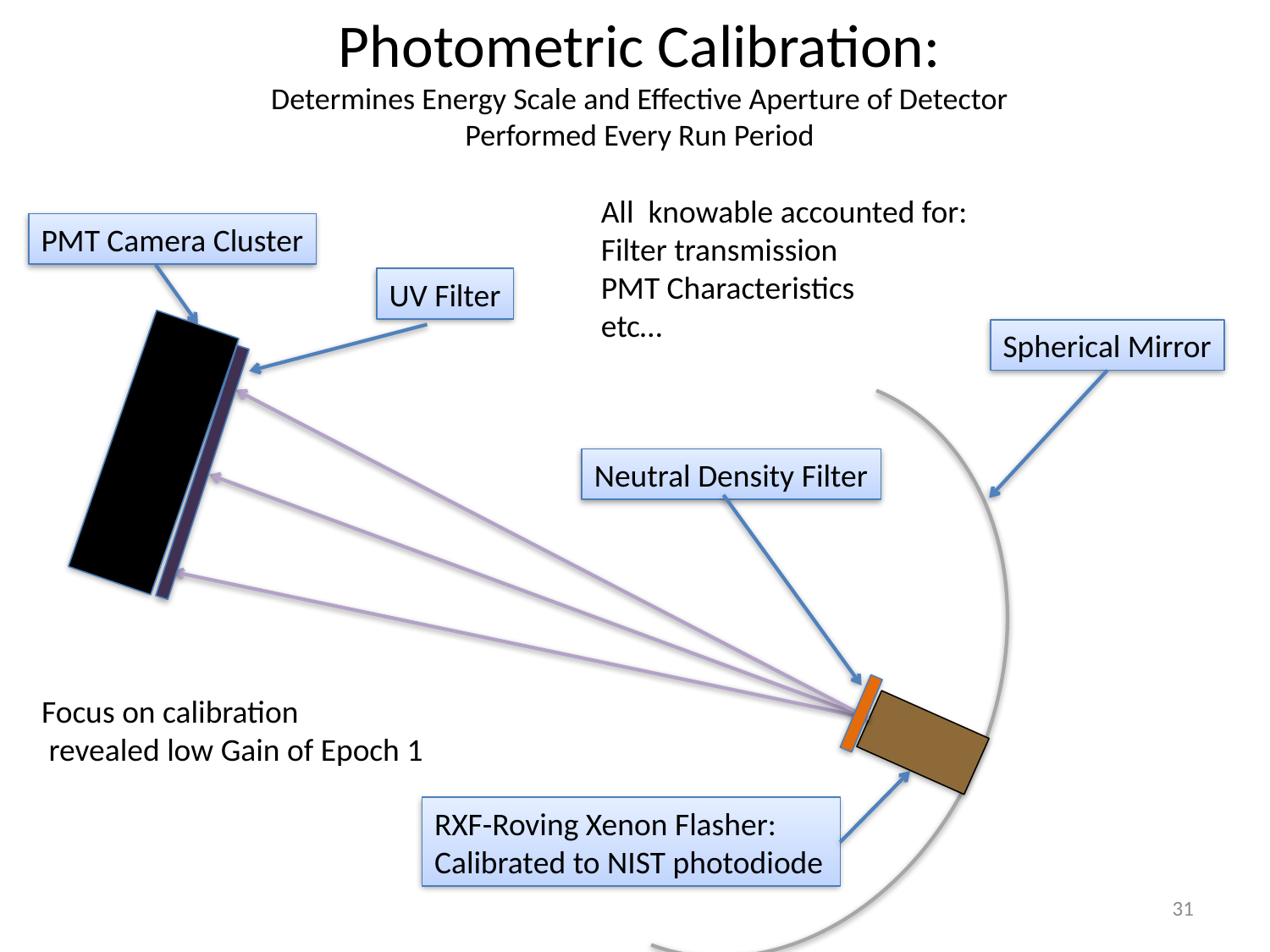

# Photometric Calibration: Determines Energy Scale and Effective Aperture of Detector Performed Every Run Period
All  knowable accounted for:
Filter transmission
PMT Characteristics
etc…
PMT Camera Cluster
UV Filter

Spherical Mirror

Neutral Density Filter

Focus on calibration
 revealed low Gain of Epoch 1

RXF-Roving Xenon Flasher:
Calibrated to NIST photodiode
31